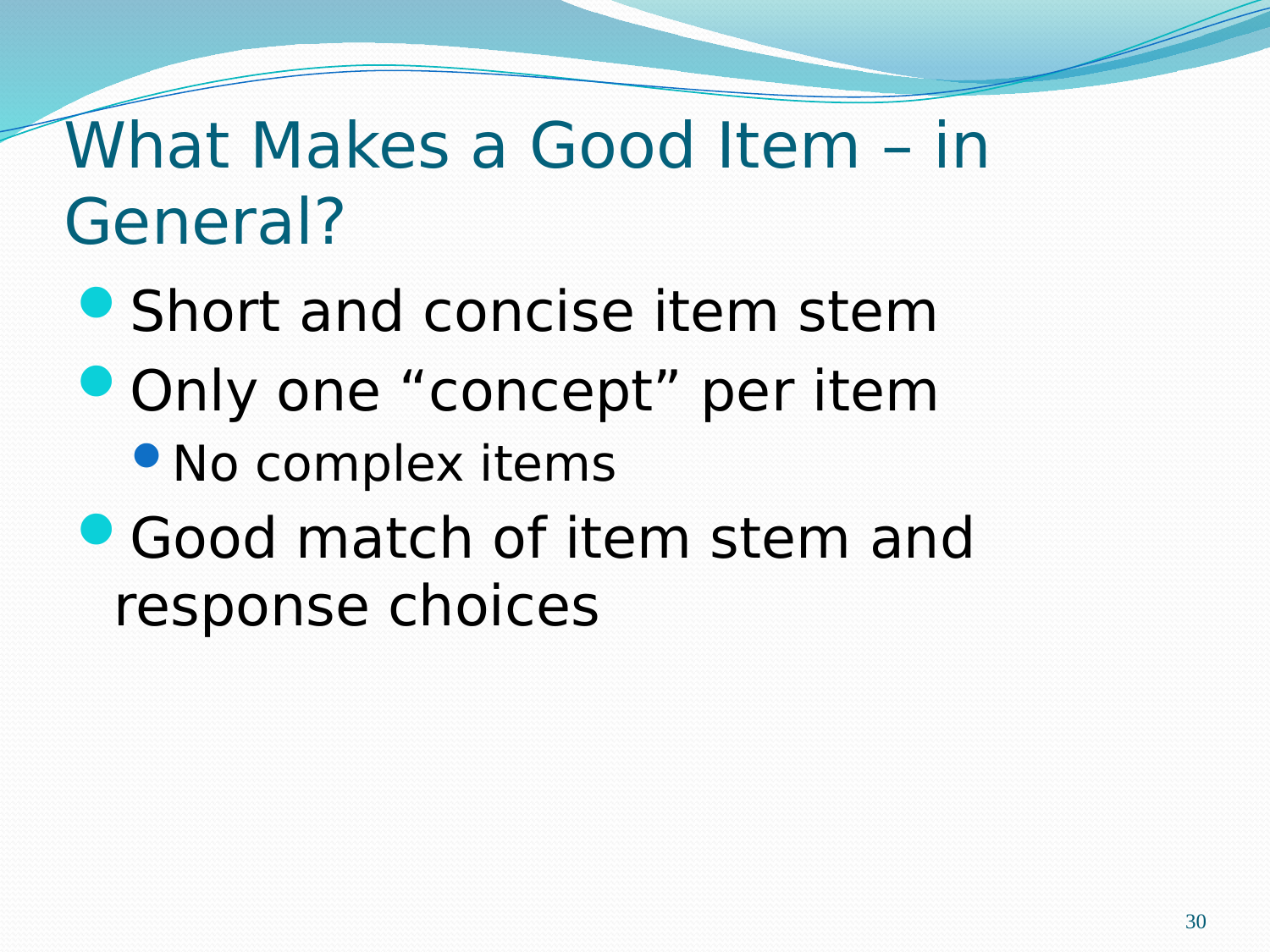

# What Makes a Good Item – in General?
Short and concise item stem
Only one “concept” per item
No complex items
Good match of item stem and response choices
30